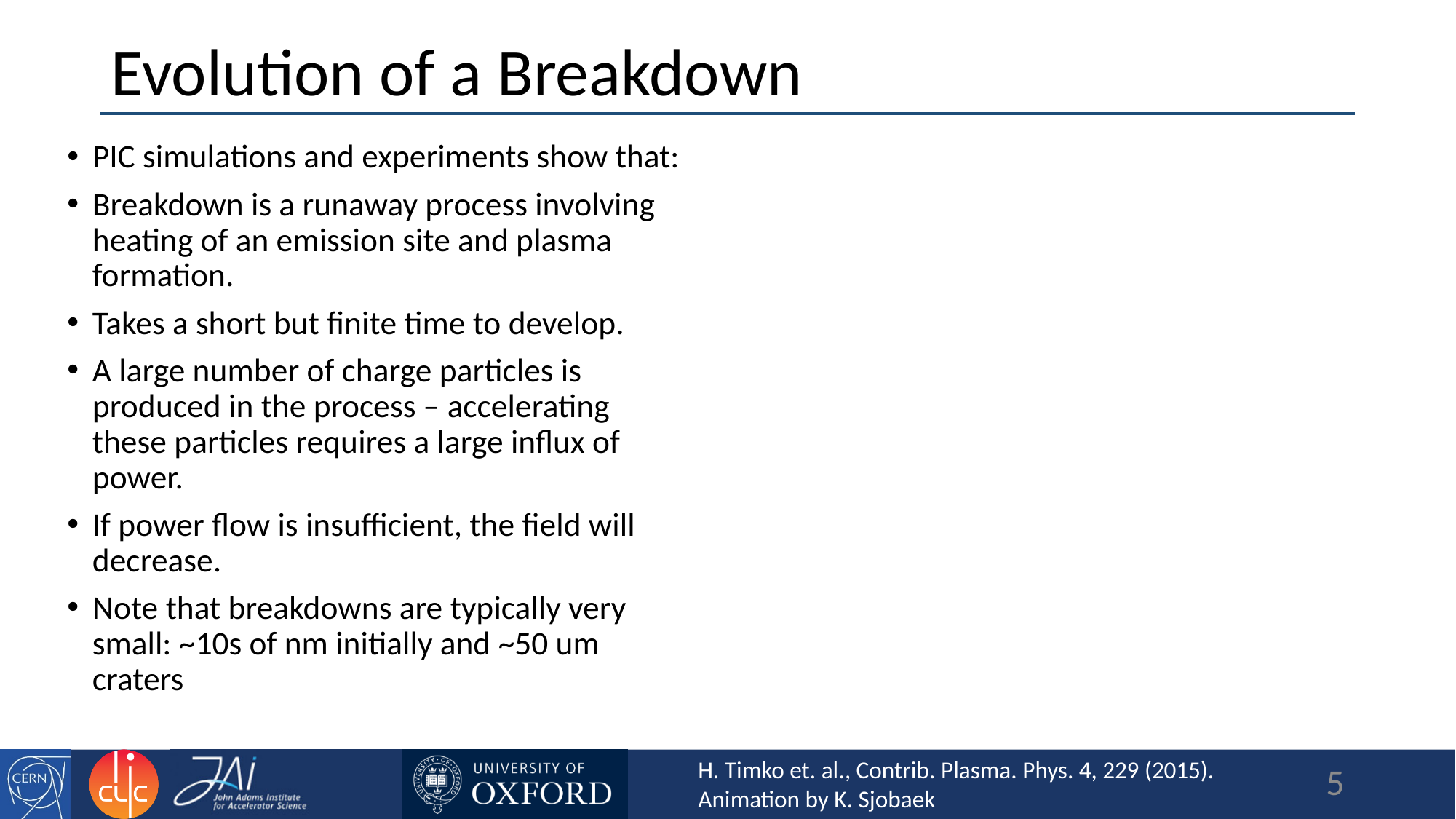

# Evolution of a Breakdown
PIC simulations and experiments show that:
Breakdown is a runaway process involving heating of an emission site and plasma formation.
Takes a short but finite time to develop.
A large number of charge particles is produced in the process – accelerating these particles requires a large influx of power.
If power flow is insufficient, the field will decrease.
Note that breakdowns are typically very small: ~10s of nm initially and ~50 um craters
H. Timko et. al., Contrib. Plasma. Phys. 4, 229 (2015).
Animation by K. Sjobaek
5